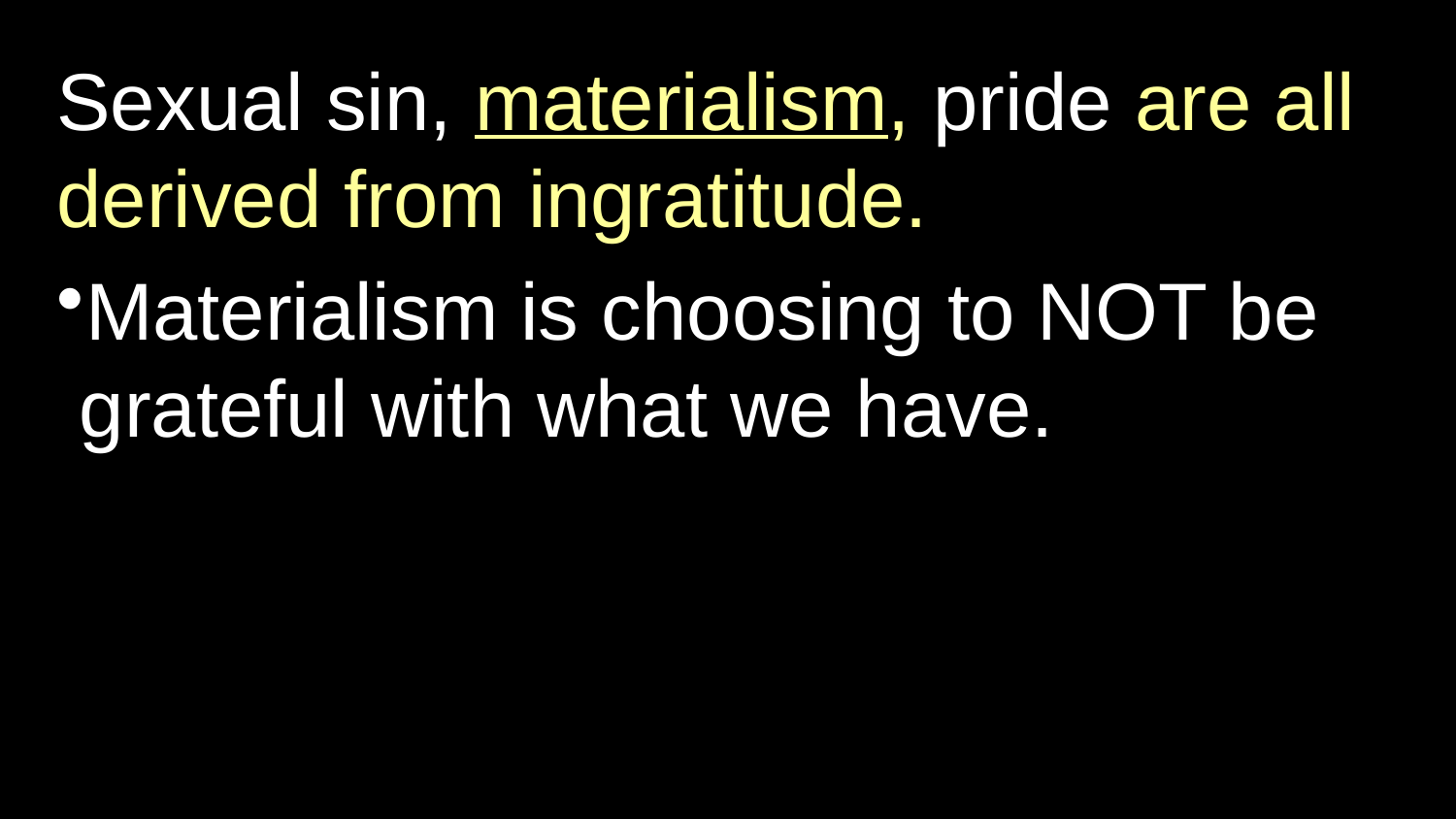

Sexual sin, materialism, pride are all derived from ingratitude.
Materialism is choosing to NOT be grateful with what we have.